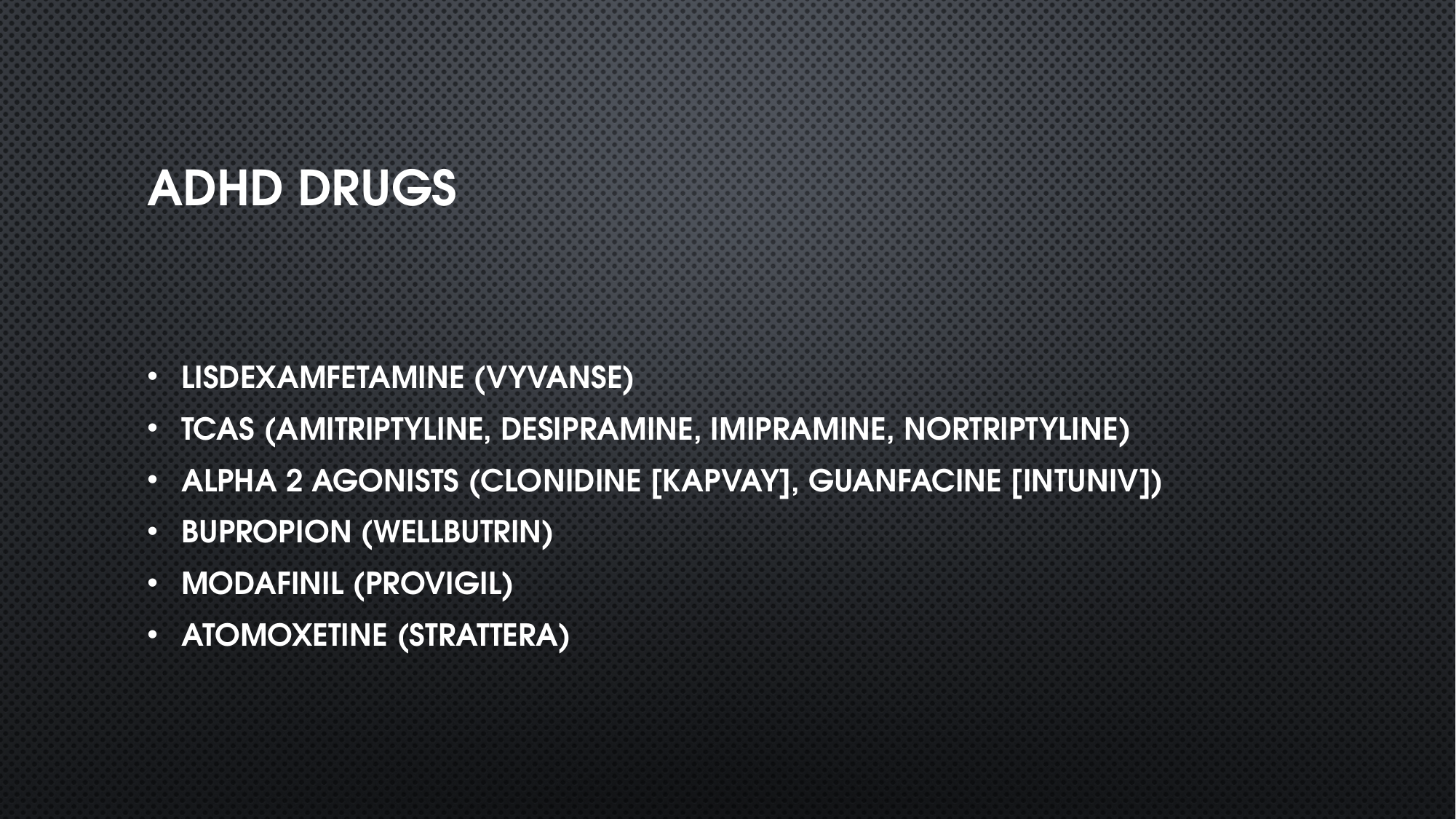

# ADHD Drugs
Lisdexamfetamine (Vyvanse)
TCAs (amitriptyline, desipramine, imipramine, nortriptyline)
Alpha 2 agonists (clonidine [kapvay], guanfacine [intuniv])
Bupropion (Wellbutrin)
Modafinil (Provigil)
Atomoxetine (Strattera)